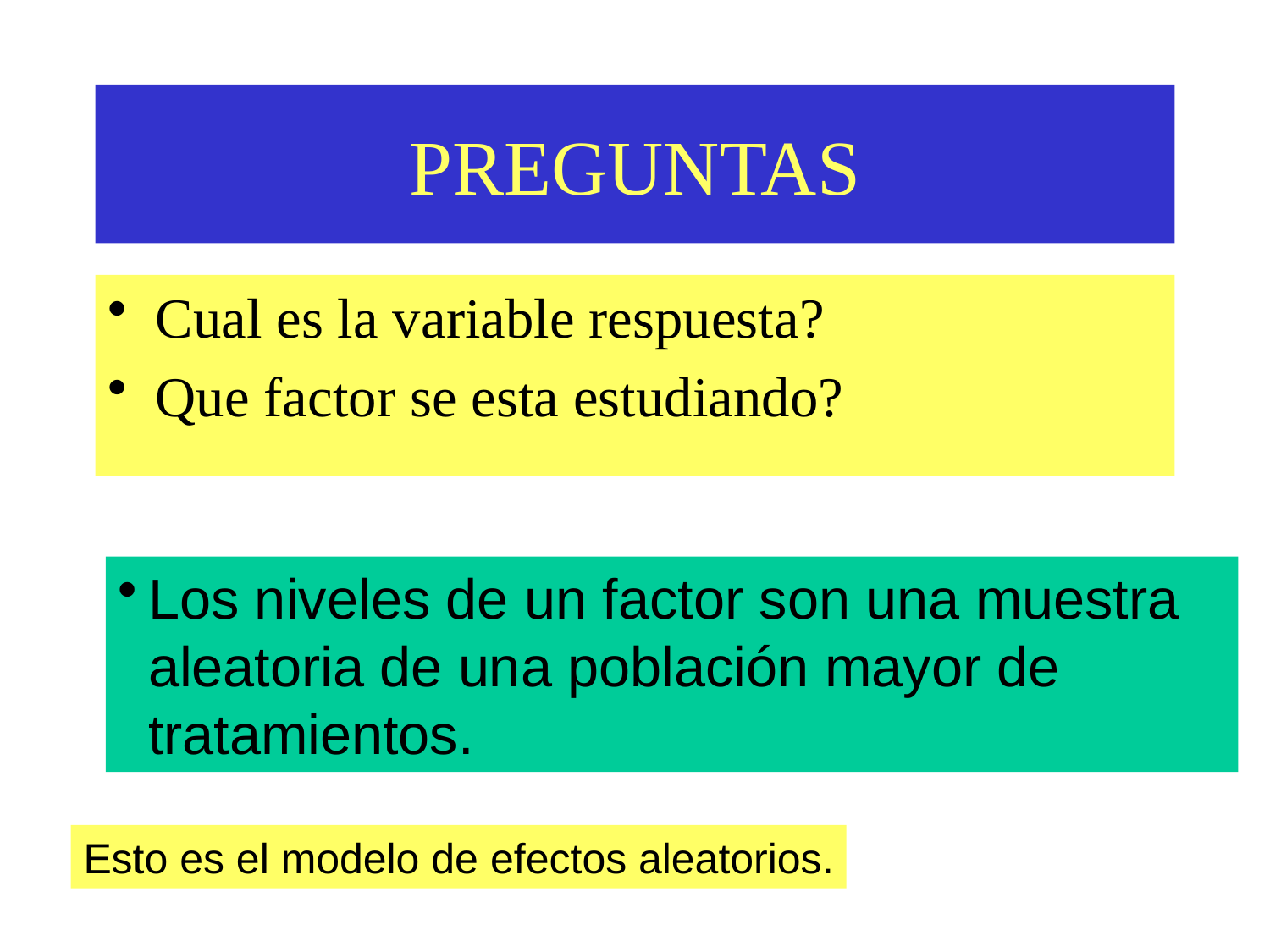

# PREGUNTAS
Cual es la variable respuesta?
Que factor se esta estudiando?
Los niveles de un factor son una muestra aleatoria de una población mayor de tratamientos.
Esto es el modelo de efectos aleatorios.